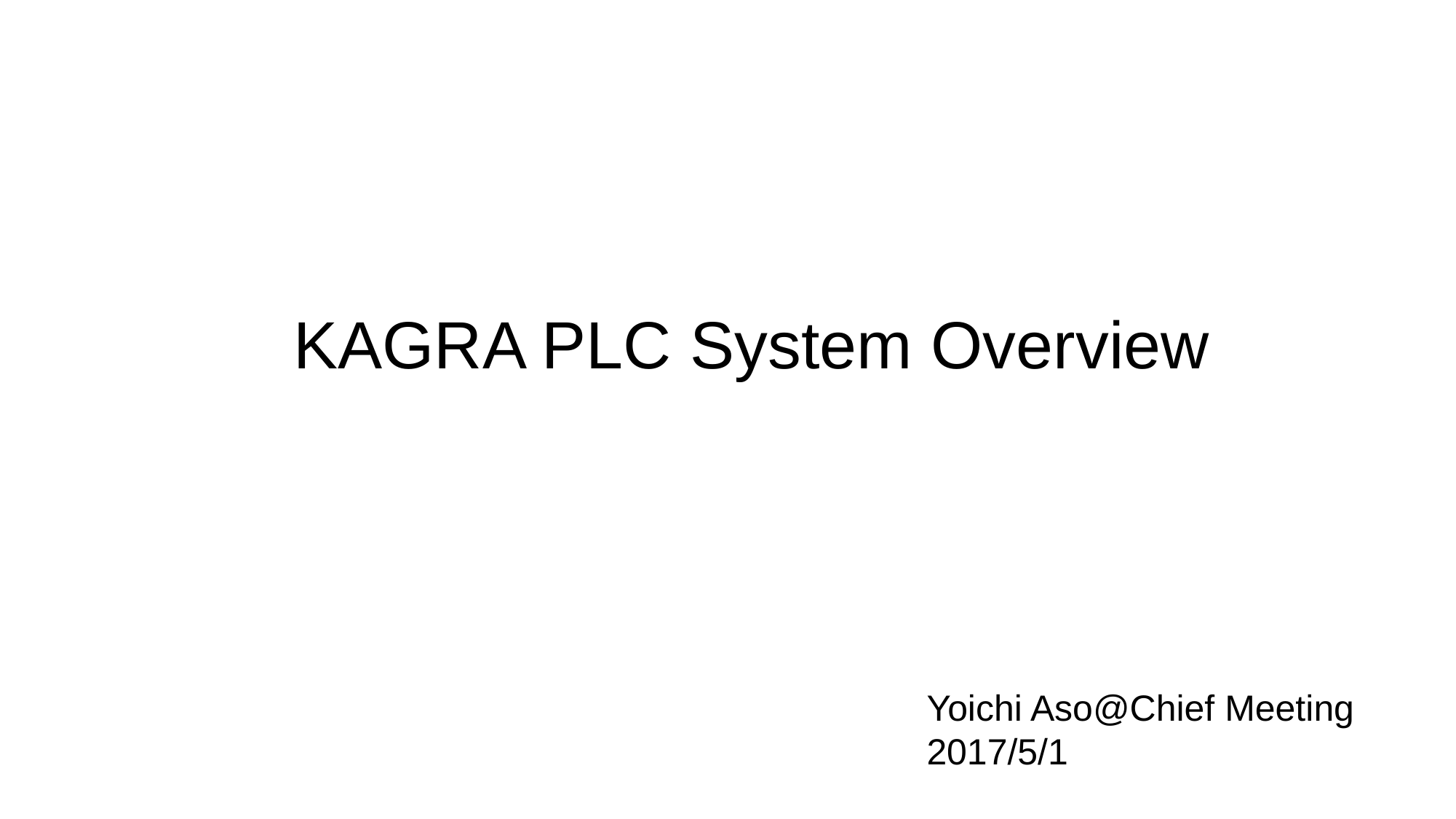

KAGRA PLC System Overview
Yoichi Aso@Chief Meeting
2017/5/1